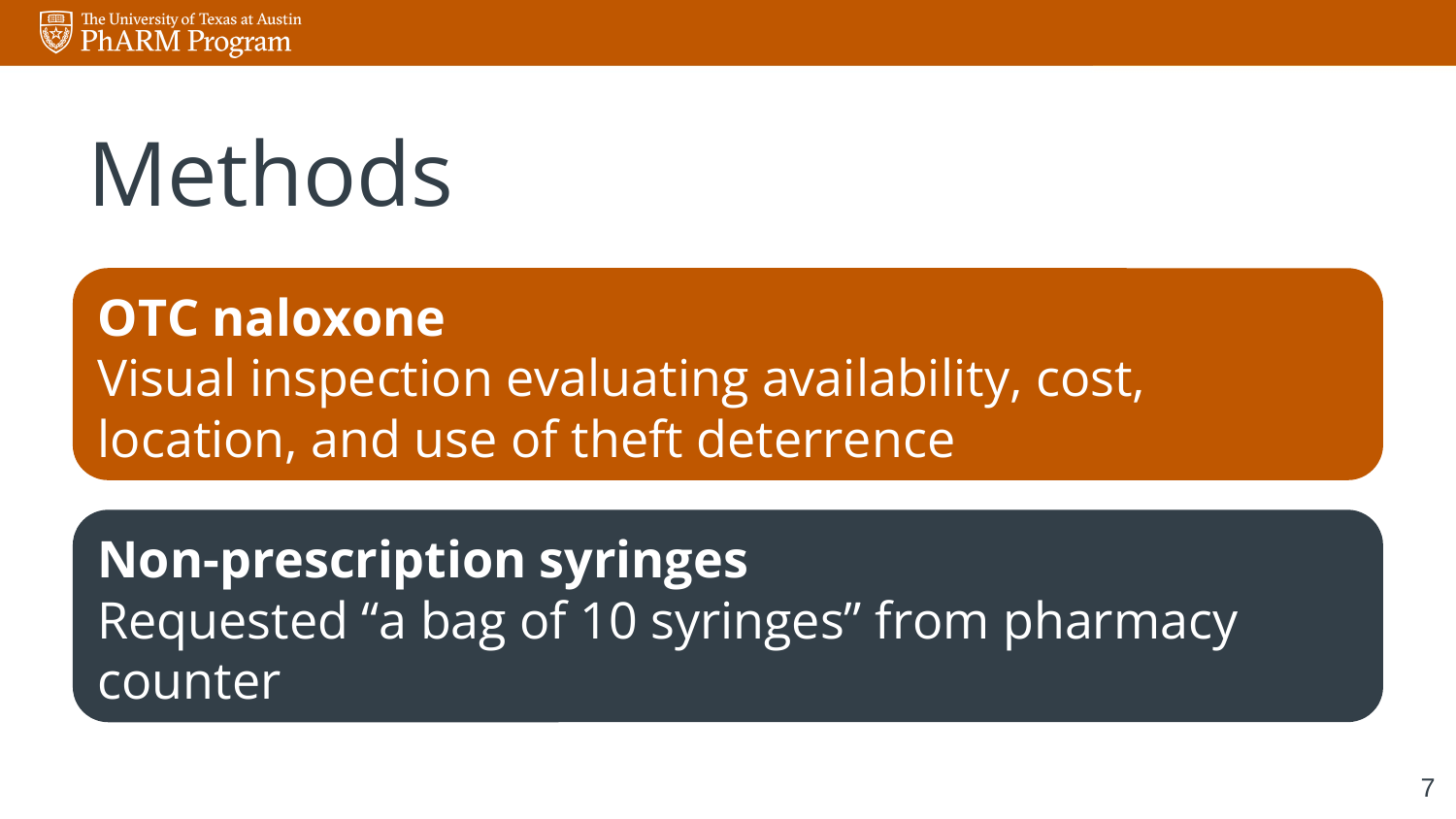

# Methods
OTC naloxone
Visual inspection evaluating availability, cost, location, and use of theft deterrence
Non-prescription syringes
Requested “a bag of 10 syringes” from pharmacy counter
7